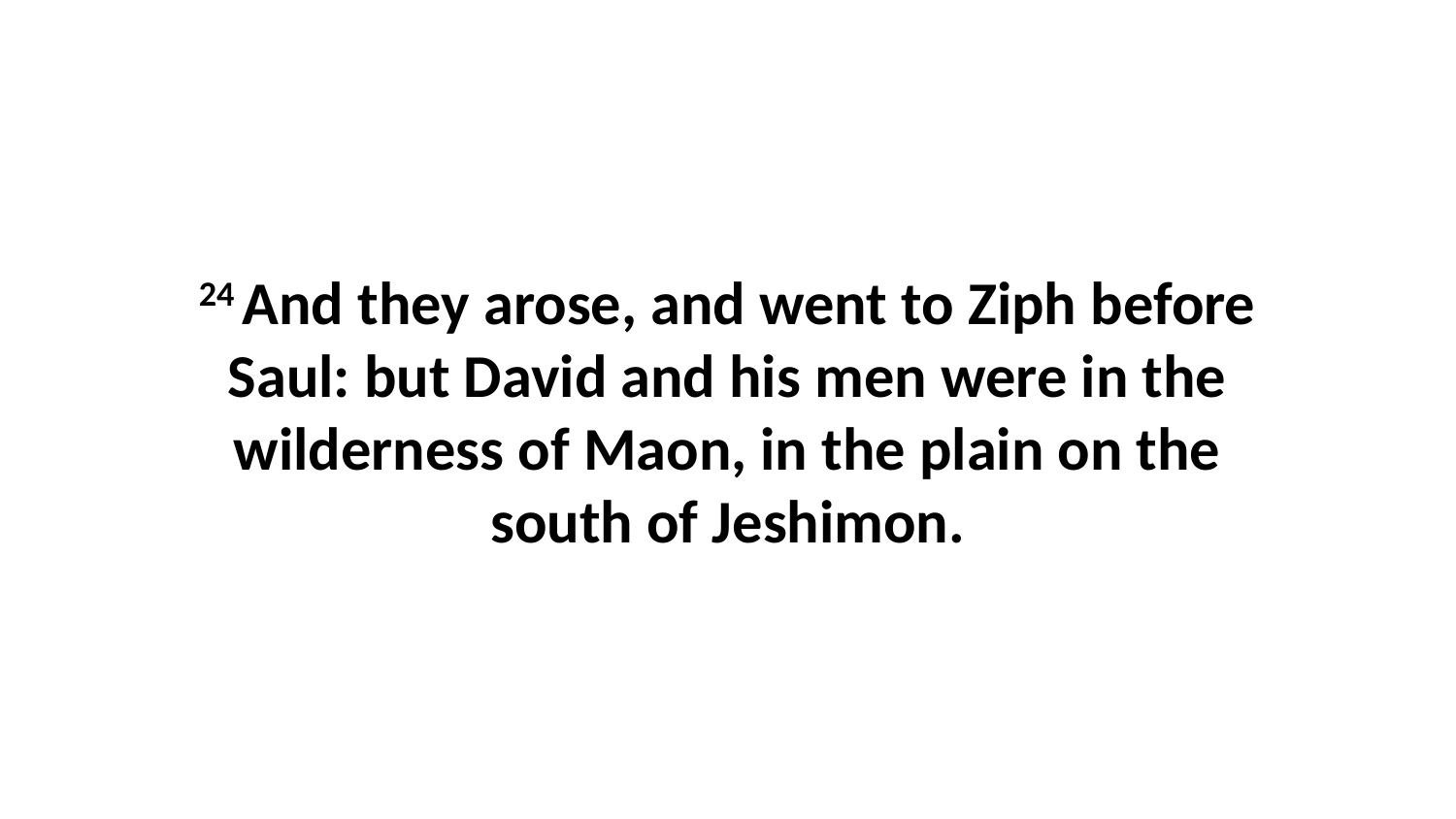

24 And they arose, and went to Ziph before Saul: but David and his men were in the wilderness of Maon, in the plain on the south of Jeshimon.